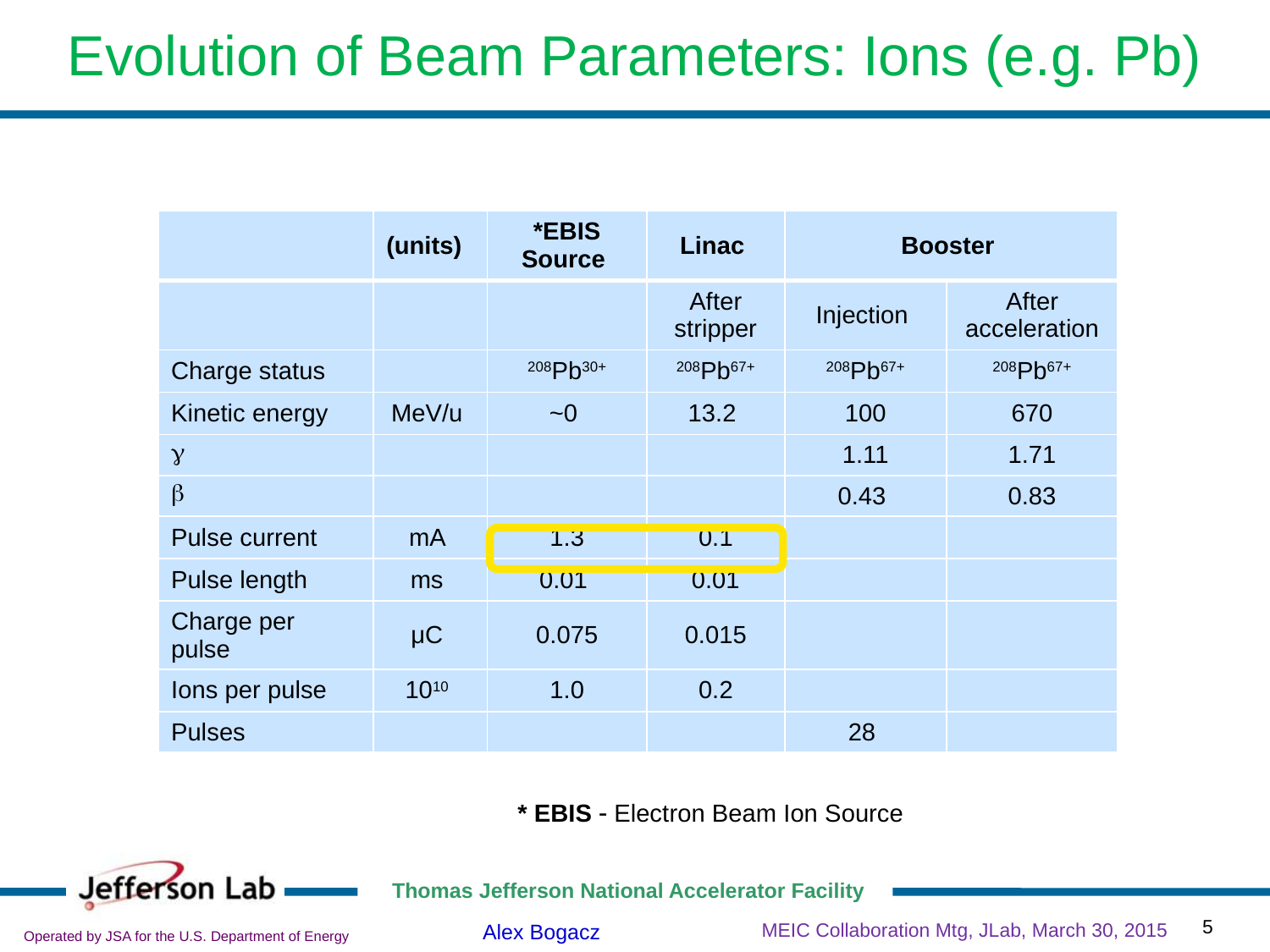

# Evolution of Beam Parameters: Ions (e.g. Pb)
|  | (units) | \*EBIS Source | Linac | Booster |  |
| --- | --- | --- | --- | --- | --- |
|  |  |  | After stripper | Injection | After acceleration |
| Charge status |  | 208Pb30+ | 208Pb67+ | 208Pb67+ | 208Pb67+ |
| Kinetic energy | MeV/u | ~0 | 13.2 | 100 | 670 |
| γ |  |  |  | 1.11 | 1.71 |
| β |  |  |  | 0.43 | 0.83 |
| Pulse current | mA | 1.3 | 0.1 |  |  |
| Pulse length | ms | 0.01 | 0.01 |  |  |
| Charge per pulse | μC | 0.075 | 0.015 |  |  |
| Ions per pulse | 1010 | 1.0 | 0.2 |  |  |
| Pulses |  |  |  | 28 |  |

* EBIS − Electron Beam Ion Source
MEIC Collaboration Mtg, JLab, March 30, 2015